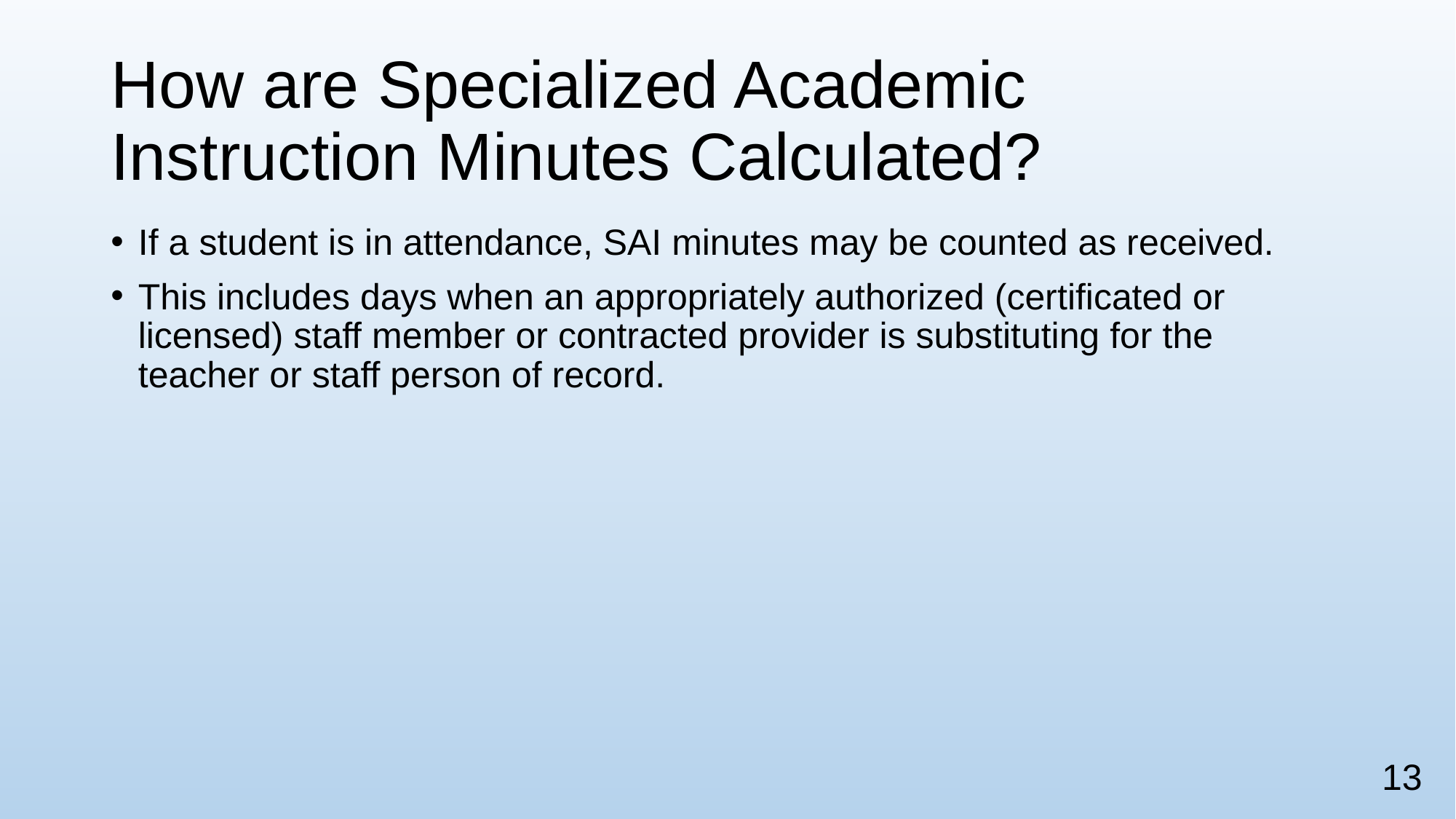

# How are Specialized Academic Instruction Minutes Calculated?
If a student is in attendance, SAI minutes may be counted as received.
This includes days when an appropriately authorized (certificated or licensed) staff member or contracted provider is substituting for the teacher or staff person of record.
13